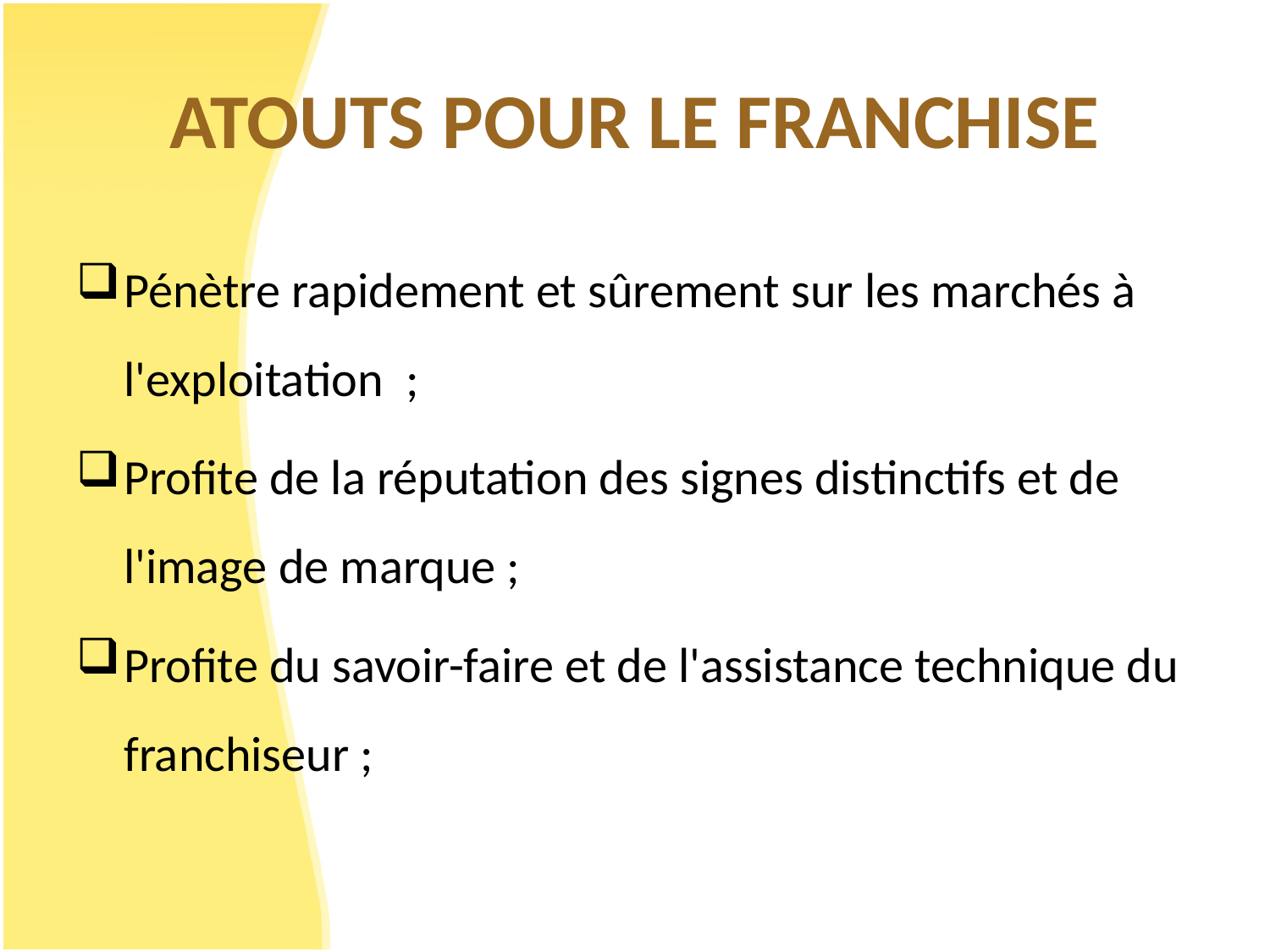

# ATOUTS POUR LE FRANCHISE
Pénètre rapidement et sûrement sur les marchés à l'exploitation  ;
Profite de la réputation des signes distinctifs et de l'image de marque ;
Profite du savoir-faire et de l'assistance technique du franchiseur ;